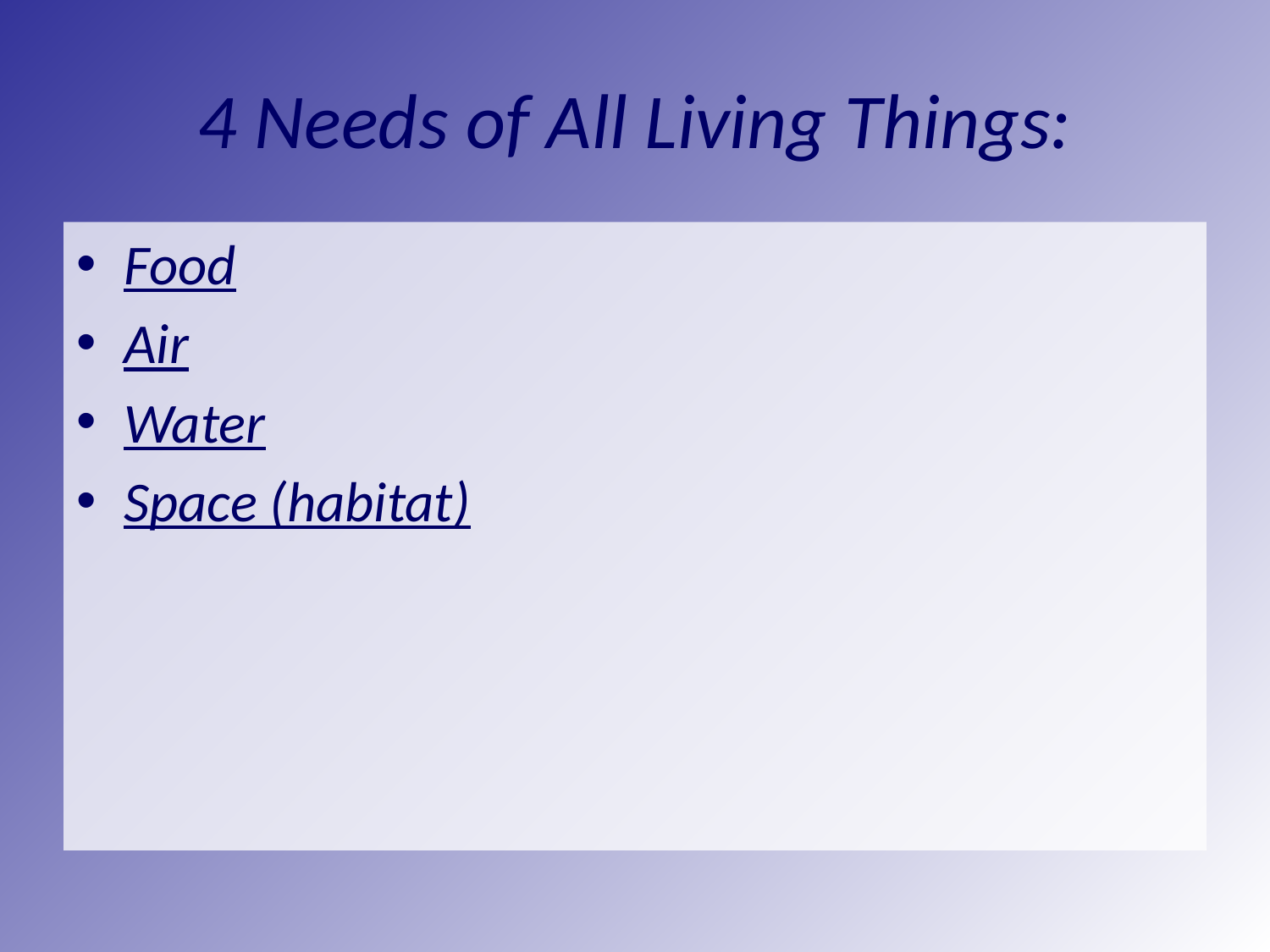

# 4 Needs of All Living Things:
Food
Air
Water
Space (habitat)